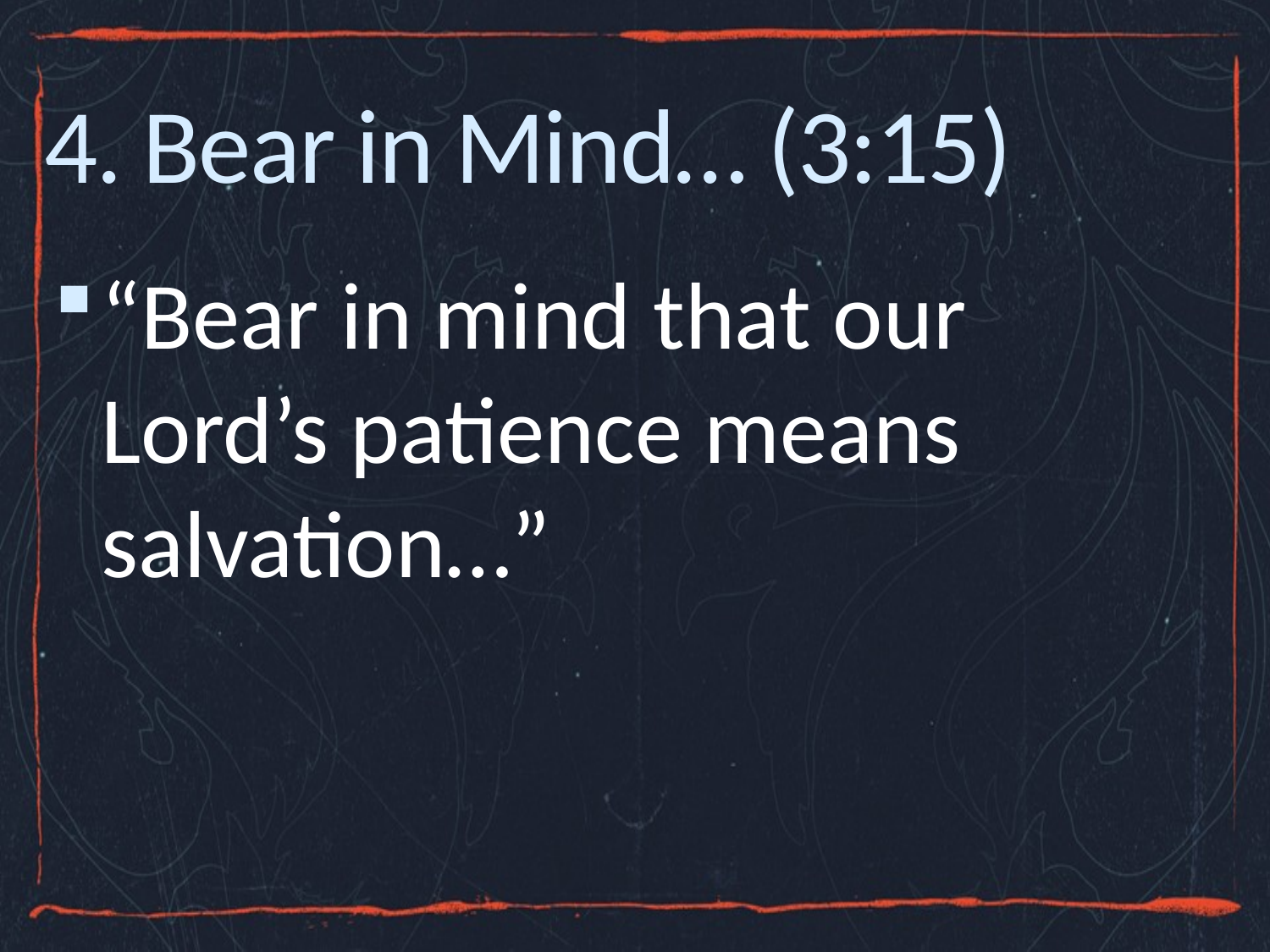

# 4. Bear in Mind… (3:15)
“Bear in mind that our Lord’s patience means salvation…”